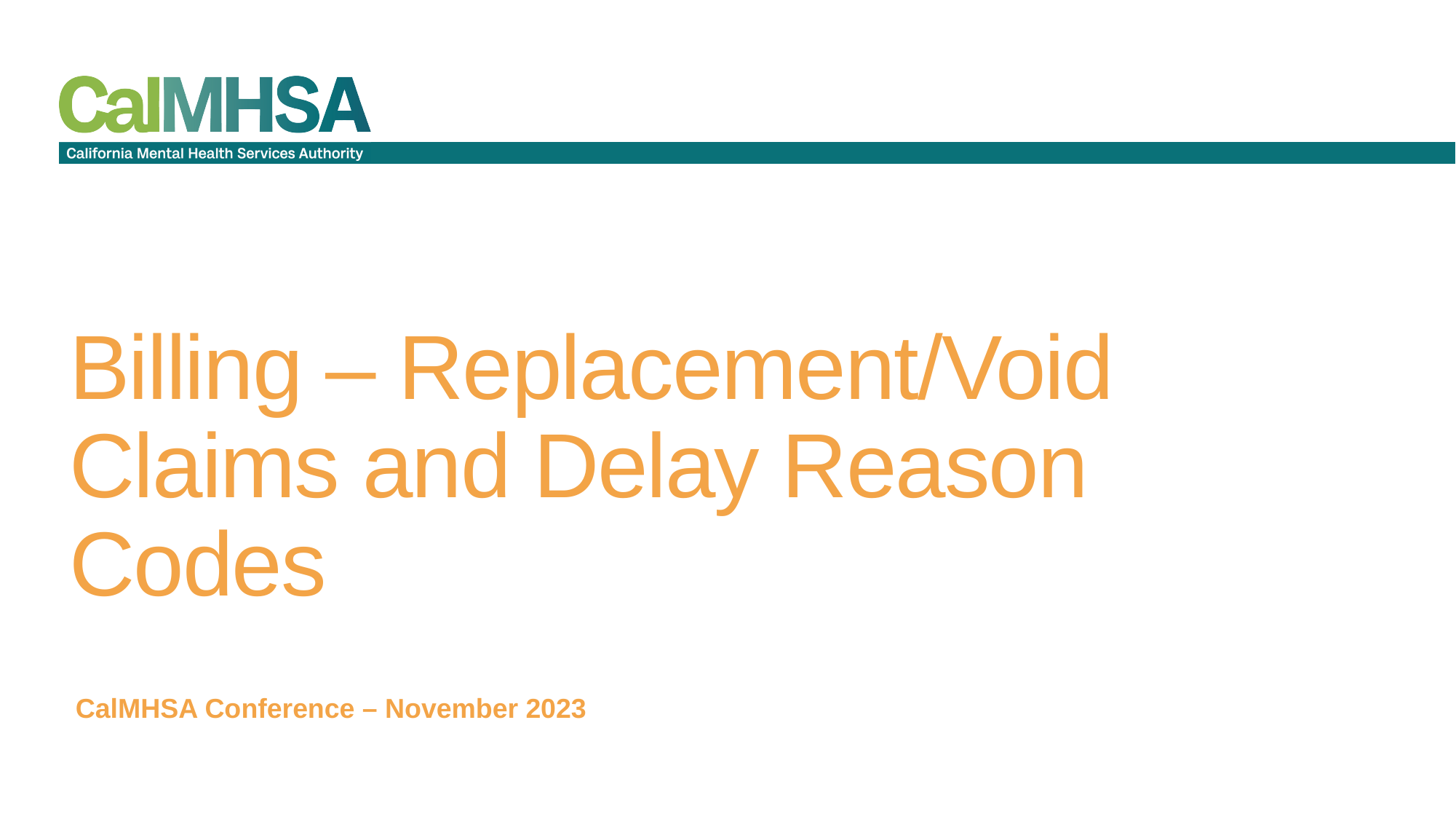

# Billing – Replacement/Void Claims and Delay Reason Codes
CalMHSA Conference – November 2023